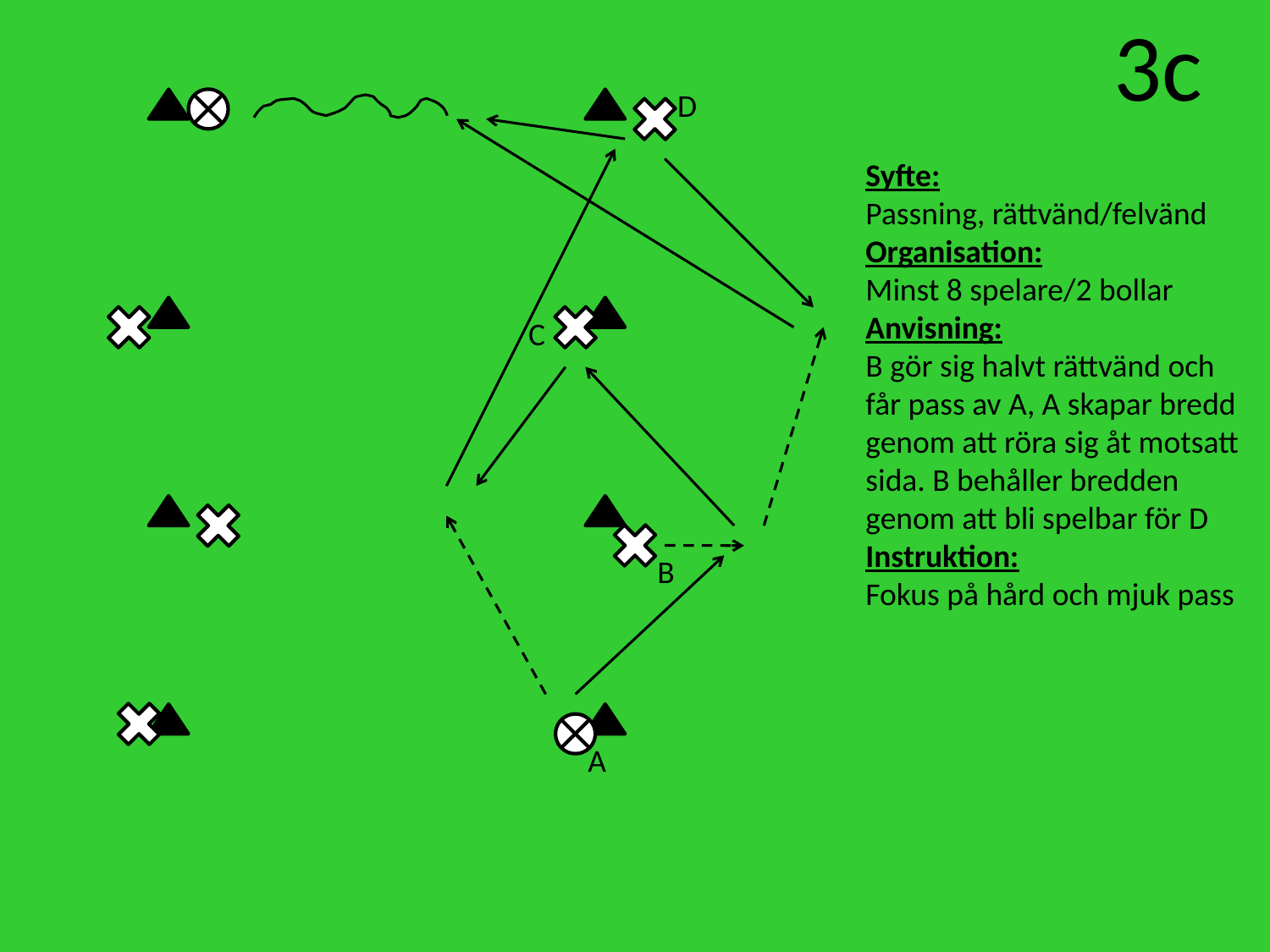

3c
D

Syfte:
Passning, rättvänd/felvänd
Organisation:
Minst 8 spelare/2 bollar
Anvisning:
B gör sig halvt rättvänd och får pass av A, A skapar bredd genom att röra sig åt motsatt sida. B behåller bredden genom att bli spelbar för D
Instruktion:
Fokus på hård och mjuk pass

C

B

A